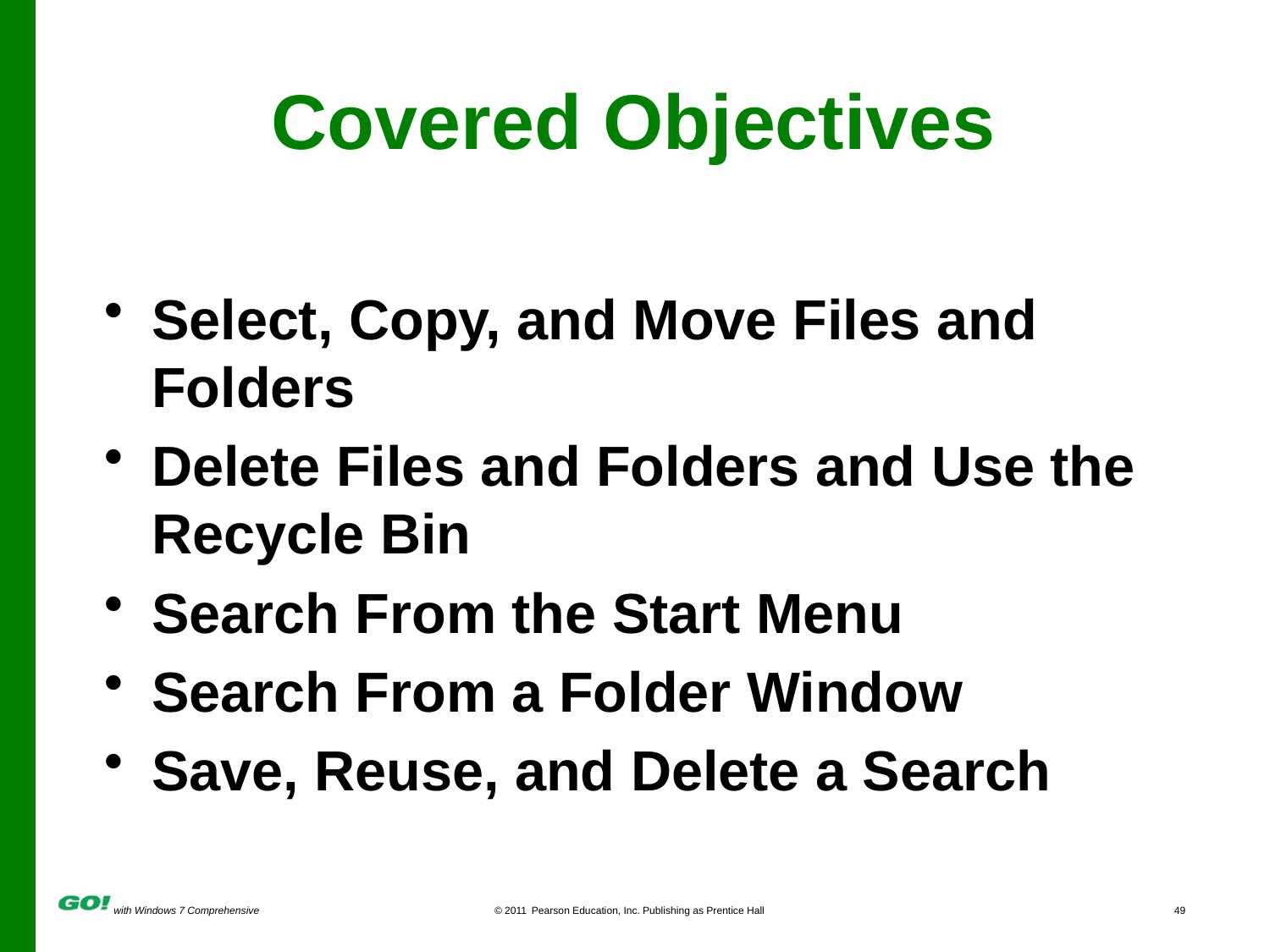

Covered Objectives
Select, Copy, and Move Files and Folders
Delete Files and Folders and Use the Recycle Bin
Search From the Start Menu
Search From a Folder Window
Save, Reuse, and Delete a Search